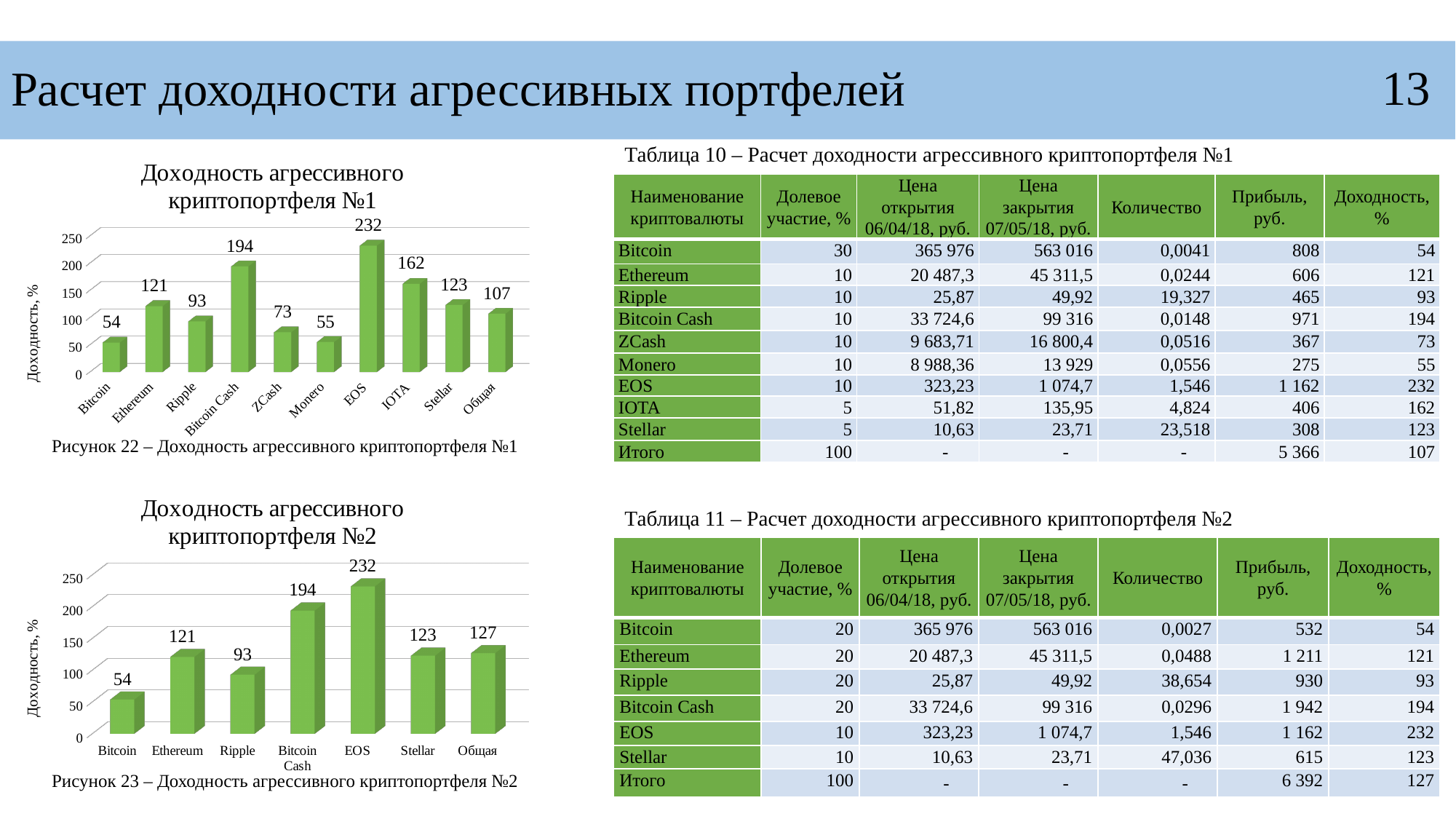

Расчет доходности агрессивных портфелей
13
Таблица 10 – Расчет доходности агрессивного криптопортфеля №1

[unsupported chart]

| Наименование криптовалюты | Долевое участие, % | Цена открытия 06/04/18, руб. | Цена закрытия 07/05/18, руб. | Количество | Прибыль, руб. | Доходность, % |
| --- | --- | --- | --- | --- | --- | --- |
| Bitcoin | 30 | 365 976 | 563 016 | 0,0041 | 808 | 54 |
| Ethereum | 10 | 20 487,3 | 45 311,5 | 0,0244 | 606 | 121 |
| Ripple | 10 | 25,87 | 49,92 | 19,327 | 465 | 93 |
| Bitcoin Cash | 10 | 33 724,6 | 99 316 | 0,0148 | 971 | 194 |
| ZCash | 10 | 9 683,71 | 16 800,4 | 0,0516 | 367 | 73 |
| Monero | 10 | 8 988,36 | 13 929 | 0,0556 | 275 | 55 |
| EOS | 10 | 323,23 | 1 074,7 | 1,546 | 1 162 | 232 |
| IOTA | 5 | 51,82 | 135,95 | 4,824 | 406 | 162 |
| Stellar | 5 | 10,63 | 23,71 | 23,518 | 308 | 123 |
| Итого | 100 | - | - | - | 5 366 | 107 |
Рисунок 22 – Доходность агрессивного криптопортфеля №1

[unsupported chart]

Таблица 11 – Расчет доходности агрессивного криптопортфеля №2
| Наименование криптовалюты | Долевое участие, % | Цена открытия 06/04/18, руб. | Цена закрытия 07/05/18, руб. | Количество | Прибыль, руб. | Доходность, % |
| --- | --- | --- | --- | --- | --- | --- |
| Bitcoin | 20 | 365 976 | 563 016 | 0,0027 | 532 | 54 |
| Ethereum | 20 | 20 487,3 | 45 311,5 | 0,0488 | 1 211 | 121 |
| Ripple | 20 | 25,87 | 49,92 | 38,654 | 930 | 93 |
| Bitcoin Cash | 20 | 33 724,6 | 99 316 | 0,0296 | 1 942 | 194 |
| EOS | 10 | 323,23 | 1 074,7 | 1,546 | 1 162 | 232 |
| Stellar | 10 | 10,63 | 23,71 | 47,036 | 615 | 123 |
| Итого | 100 | - | - | - | 6 392 | 127 |
Рисунок 23 – Доходность агрессивного криптопортфеля №2